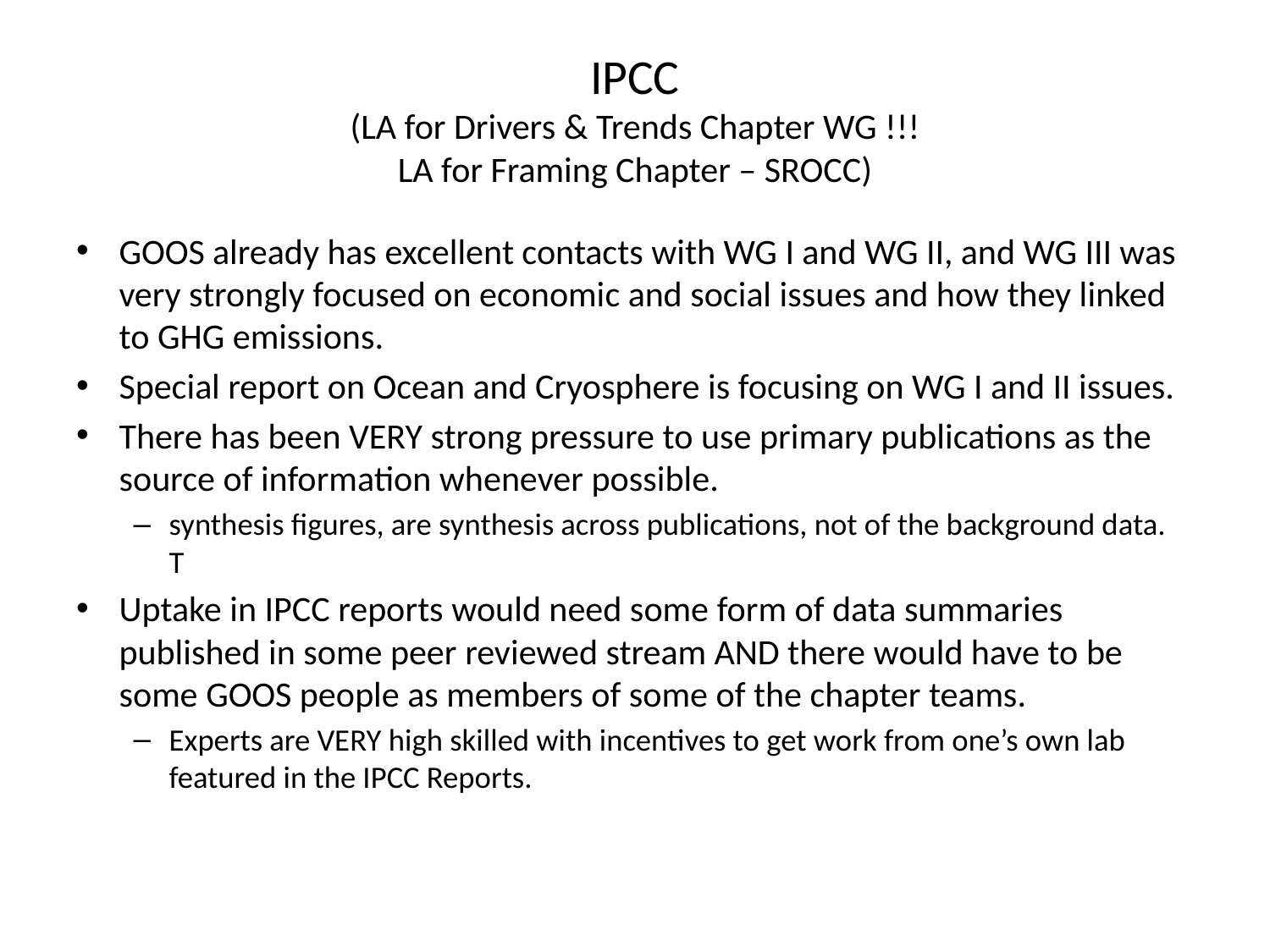

# IPCC (LA for Drivers & Trends Chapter WG !!! LA for Framing Chapter – SROCC)
GOOS already has excellent contacts with WG I and WG II, and WG III was very strongly focused on economic and social issues and how they linked to GHG emissions.
Special report on Ocean and Cryosphere is focusing on WG I and II issues.
There has been VERY strong pressure to use primary publications as the source of information whenever possible.
synthesis figures, are synthesis across publications, not of the background data.  T
Uptake in IPCC reports would need some form of data summaries published in some peer reviewed stream AND there would have to be some GOOS people as members of some of the chapter teams.
Experts are VERY high skilled with incentives to get work from one’s own lab featured in the IPCC Reports.